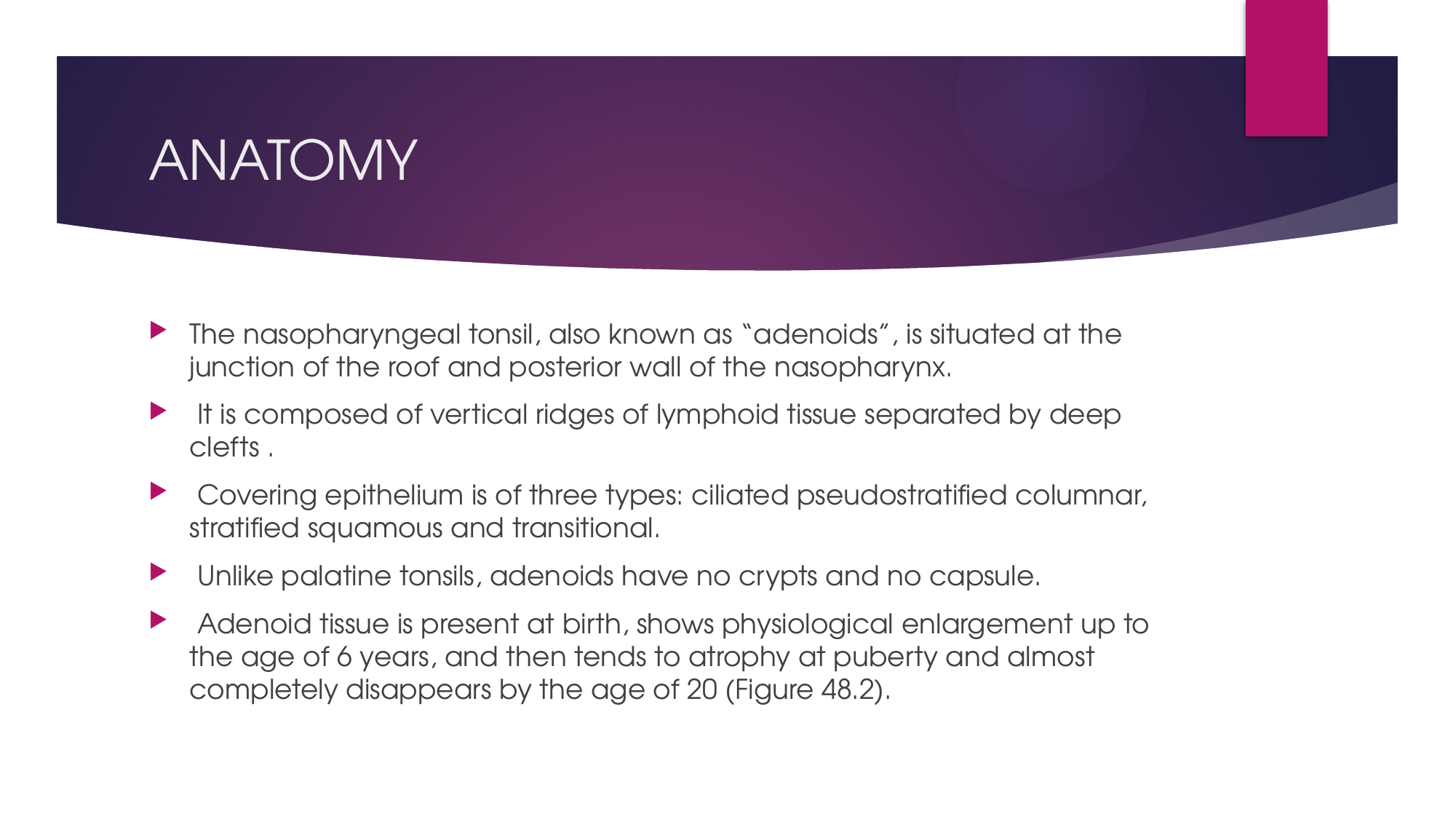

# ANATOMY
The nasopharyngeal tonsil, also known as “adenoids”, is situated at the junction of the roof and posterior wall of the nasopharynx.
 It is composed of vertical ridges of lymphoid tissue separated by deep clefts .
 Covering epithelium is of three types: ciliated pseudostratified columnar, stratified squamous and transitional.
 Unlike palatine tonsils, adenoids have no crypts and no capsule.
 Adenoid tissue is present at birth, shows physiological enlargement up to the age of 6 years, and then tends to atrophy at puberty and almost completely disappears by the age of 20 (Figure 48.2).